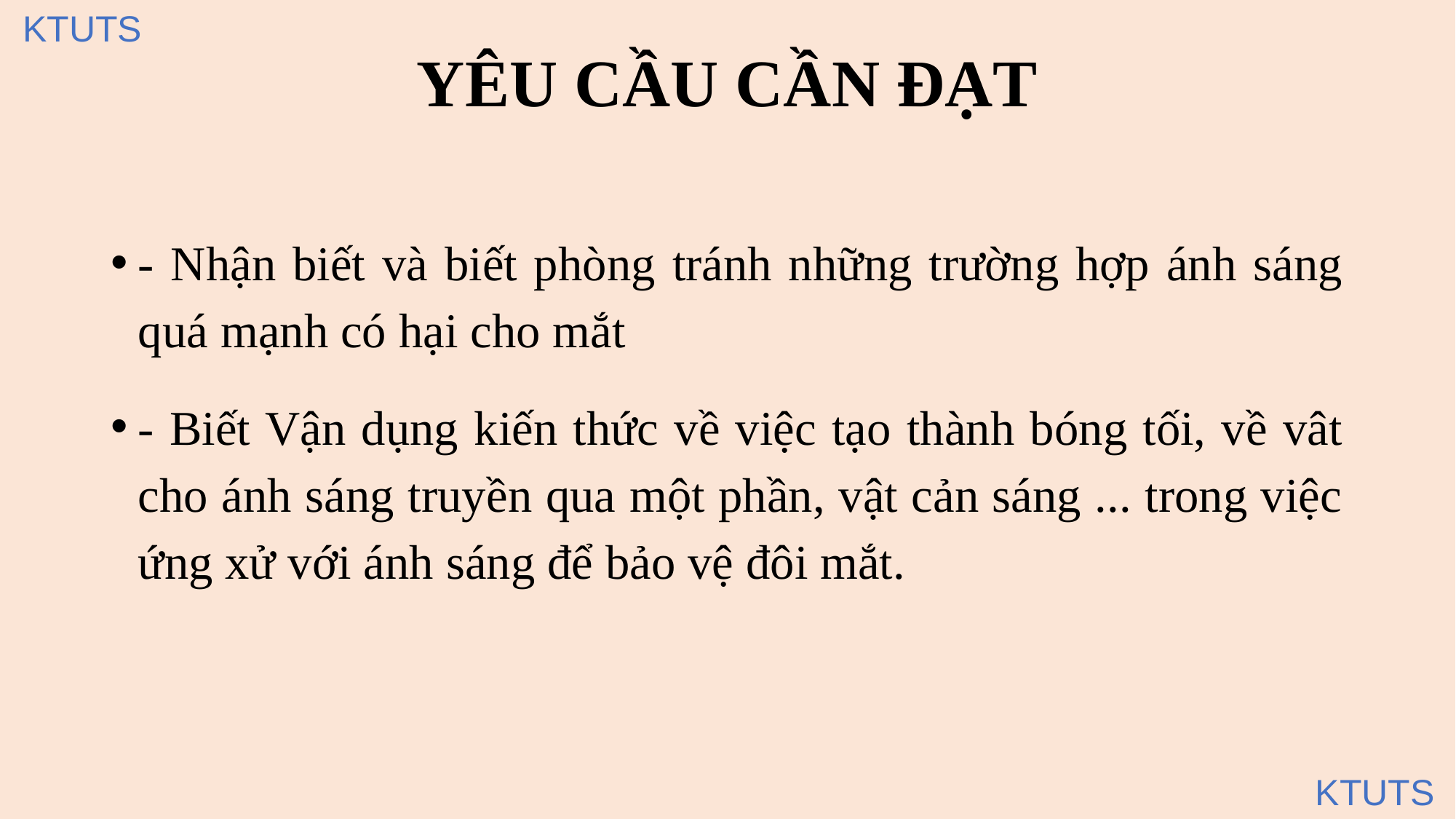

# YÊU CẦU CẦN ĐẠT
- Nhận biết và biết phòng tránh những trường hợp ánh sáng quá mạnh có hại cho mắt
- Biết Vận dụng kiến thức về việc tạo thành bóng tối, về vât cho ánh sáng truyền qua một phần, vật cản sáng ... trong việc ứng xử với ánh sáng để bảo vệ đôi mắt.